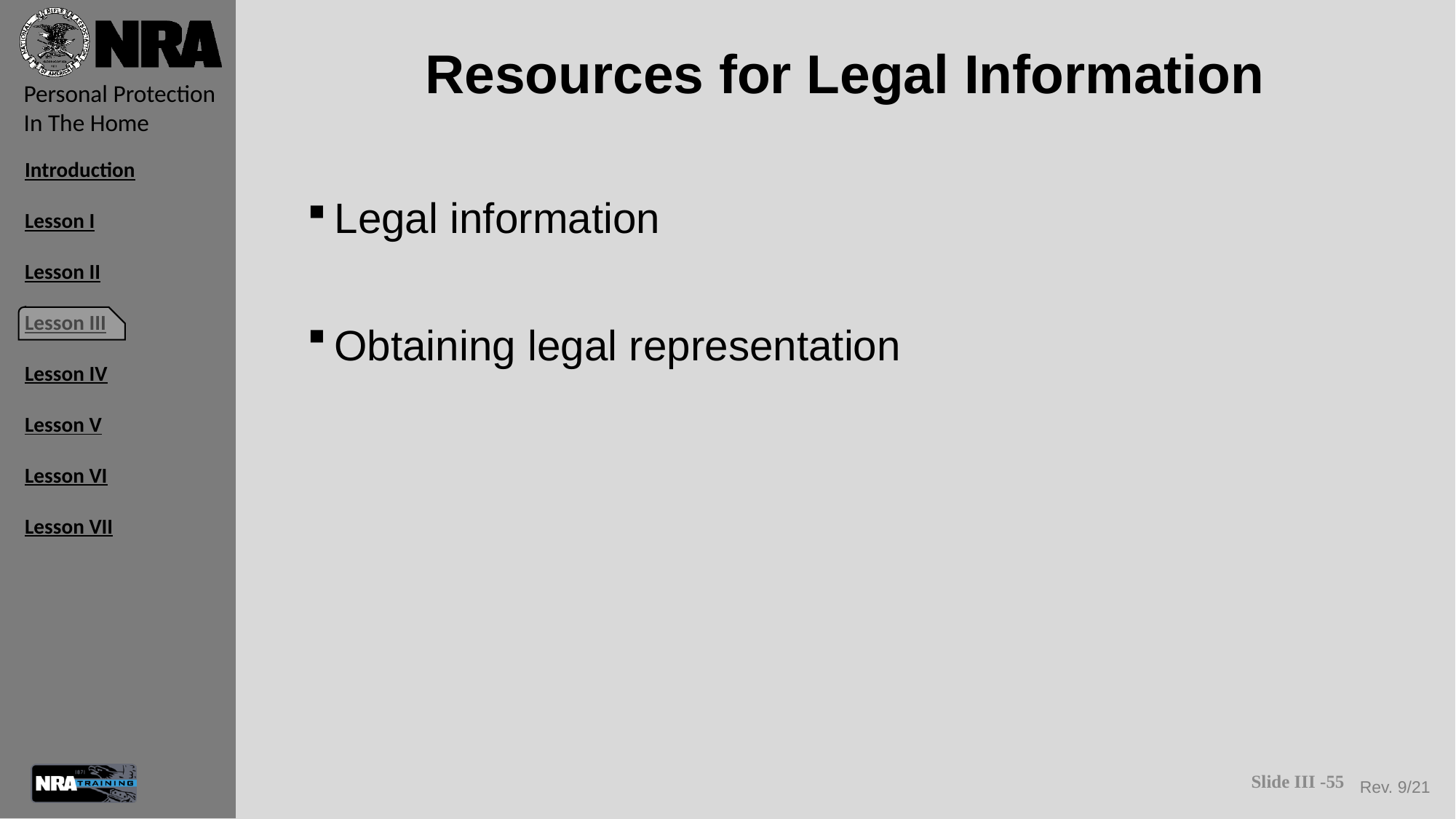

# Resources for Legal Information
Legal information

Obtaining legal representation

Slide III -55